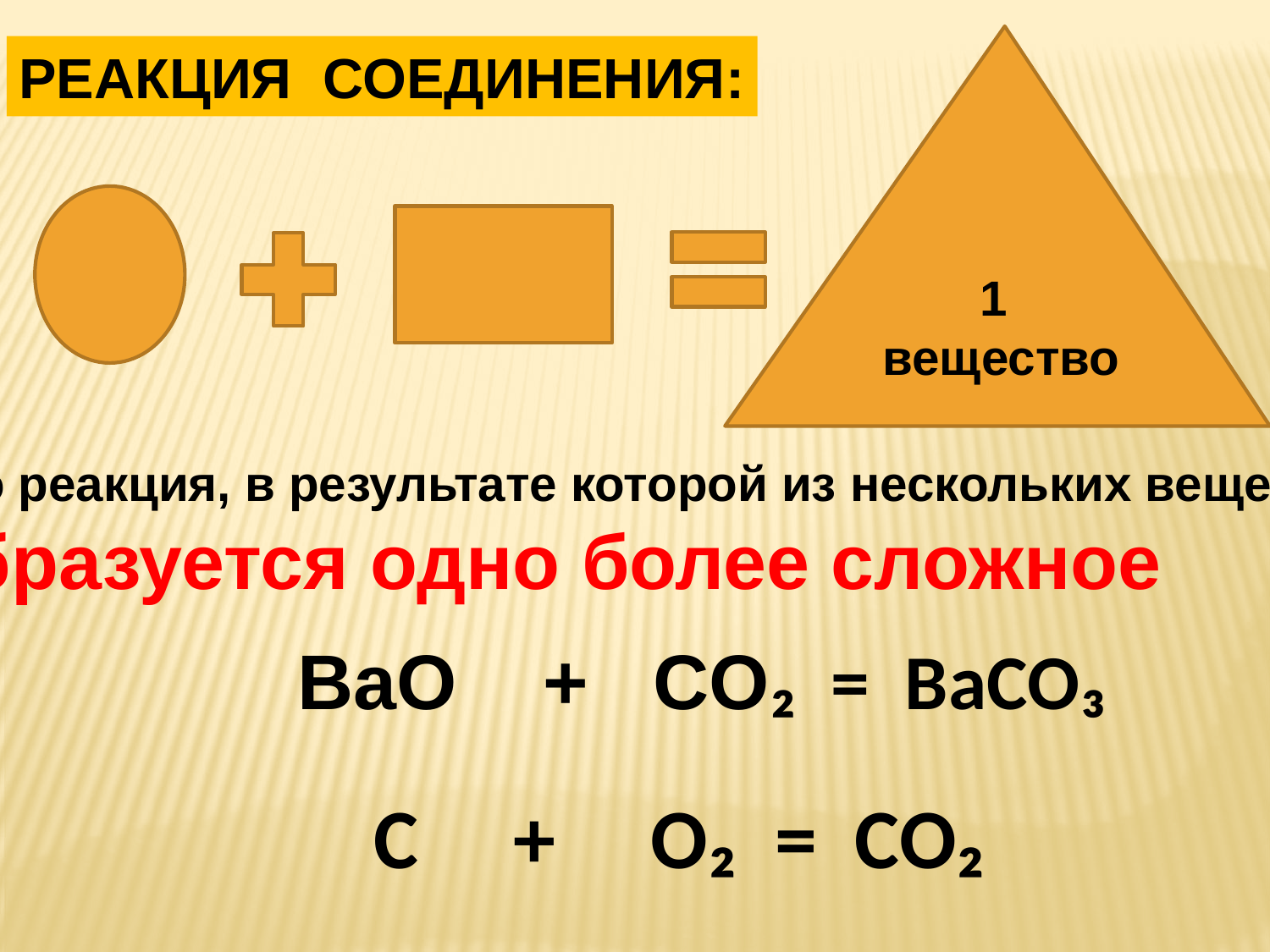

1  вещество
РЕАКЦИЯ  СОЕДИНЕНИЯ:

Это реакция, в результате которой из нескольких веществ
образуется одно более сложное
BaO    +   CO₂  =  BaCO₃

    C     +     O₂  =  CO₂